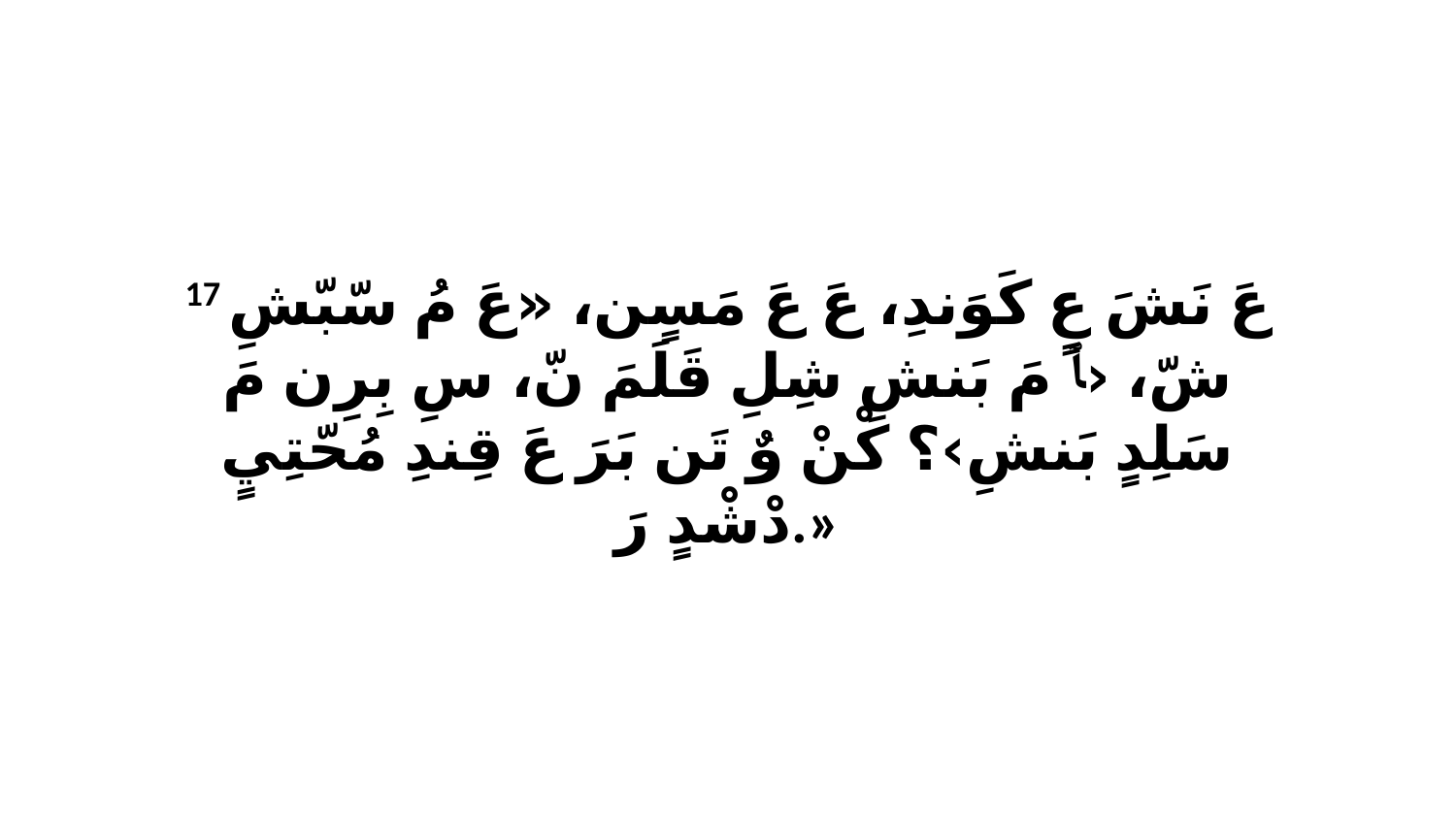

17 عَ نَشَ عٍ كَوَندِ، عَ عَ مَسٍن، «عَ مُ سّبّشِ شّ، ‹ﭑ مَ بَنشِ شِلِ قَلَمَ نّ، سِ بِرِن مَ سَلِدٍ بَنشِ›؟ كْنْ وٌ تَن بَرَ عَ قِندِ مُحّتِيٍ دْشْدٍ رَ.»